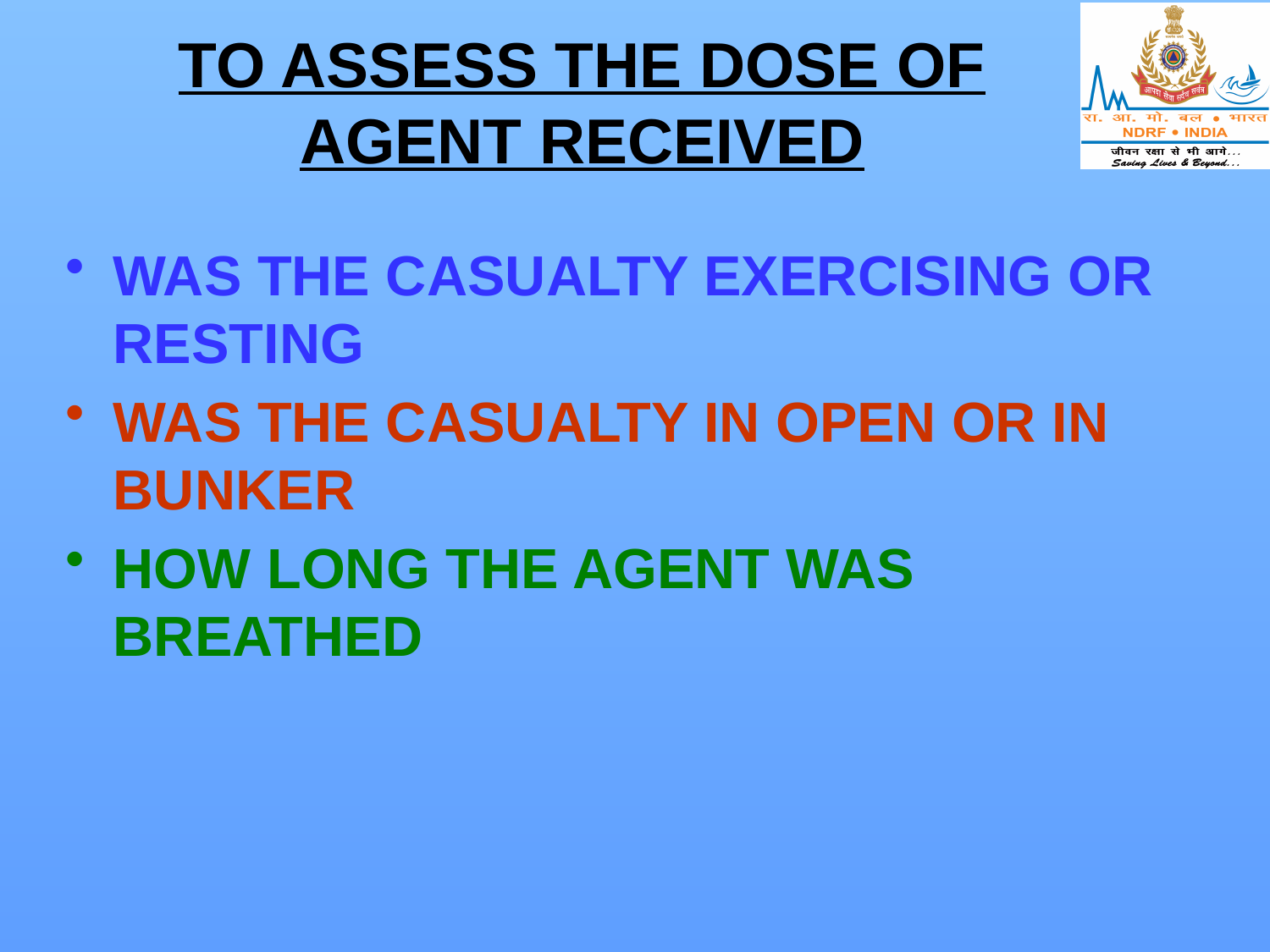

# TO ASSESS THE DOSE OF AGENT RECEIVED
WAS THE CASUALTY EXERCISING OR RESTING
WAS THE CASUALTY IN OPEN OR IN BUNKER
HOW LONG THE AGENT WAS BREATHED